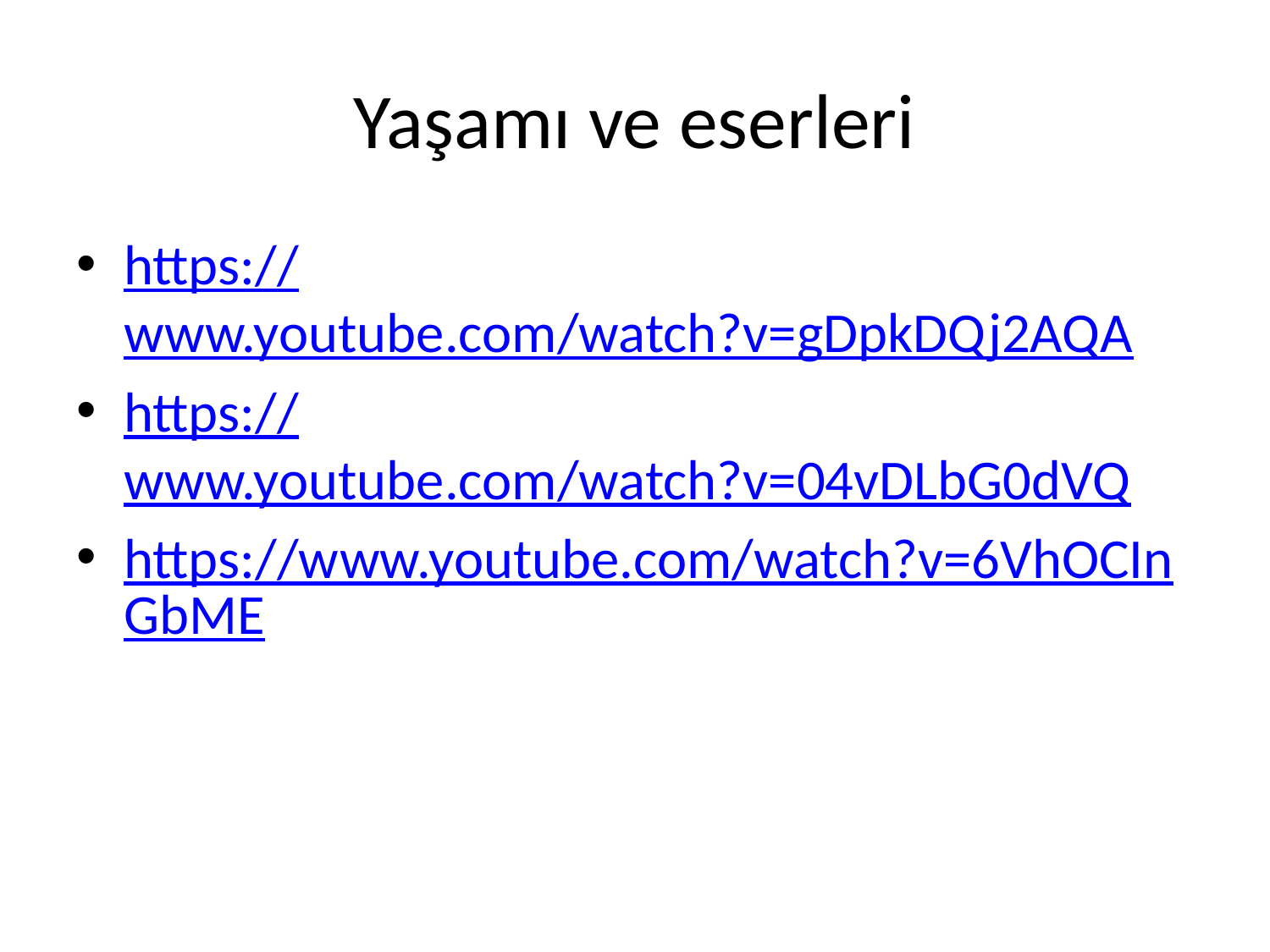

# Yaşamı ve eserleri
https://www.youtube.com/watch?v=gDpkDQj2AQA
https://www.youtube.com/watch?v=04vDLbG0dVQ
https://www.youtube.com/watch?v=6VhOCInGbME